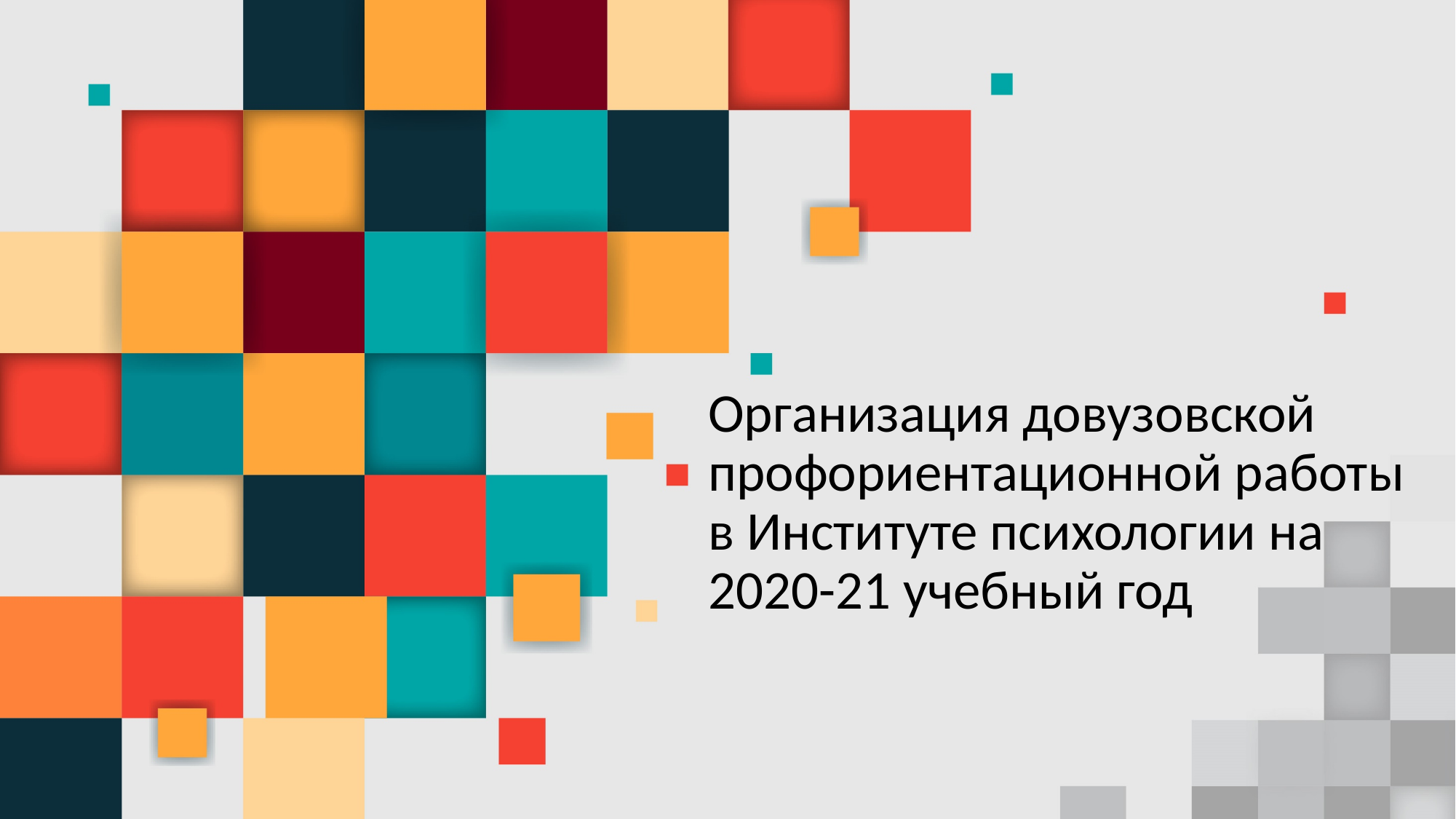

# Организация довузовской профориентационной работы в Институте психологии на 2020-21 учебный год